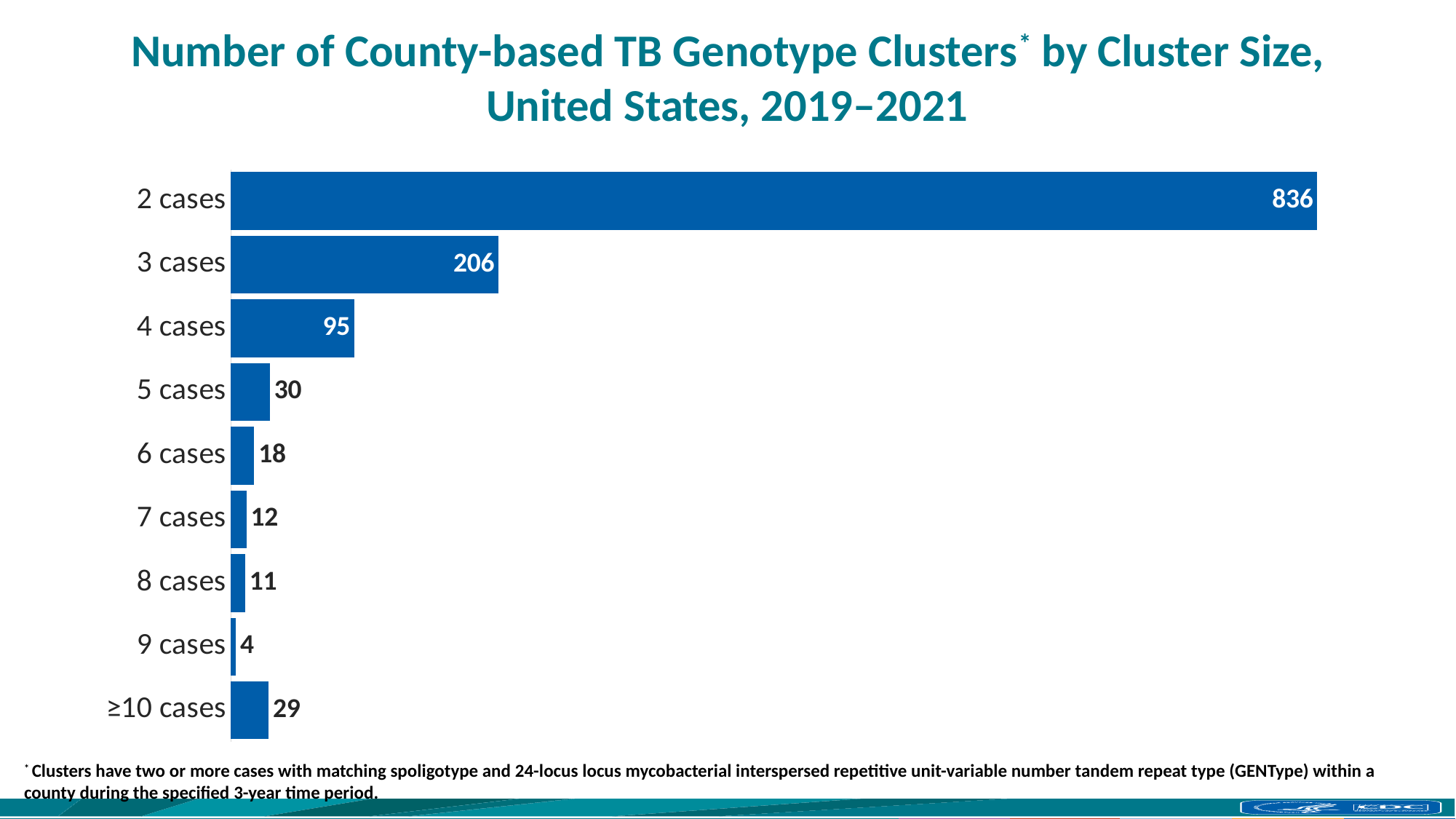

# Number of County-based TB Genotype Clusters* by Cluster Size, United States, 2019–2021

### Chart

| Category | Number of clusters |
|---|---|
| 2 cases | 836.0 |
| 3 cases | 206.0 |
| 4 cases | 95.0 |
| 5 cases | 30.0 |
| 6 cases | 18.0 |
| 7 cases | 12.0 |
| 8 cases | 11.0 |
| 9 cases | 4.0 |
| ≥10 cases | 29.0 |
* Clusters have two or more cases with matching spoligotype and 24-locus locus mycobacterial interspersed repetitive unit-variable number tandem repeat type (GENType) within a county during the specified 3-year time period.